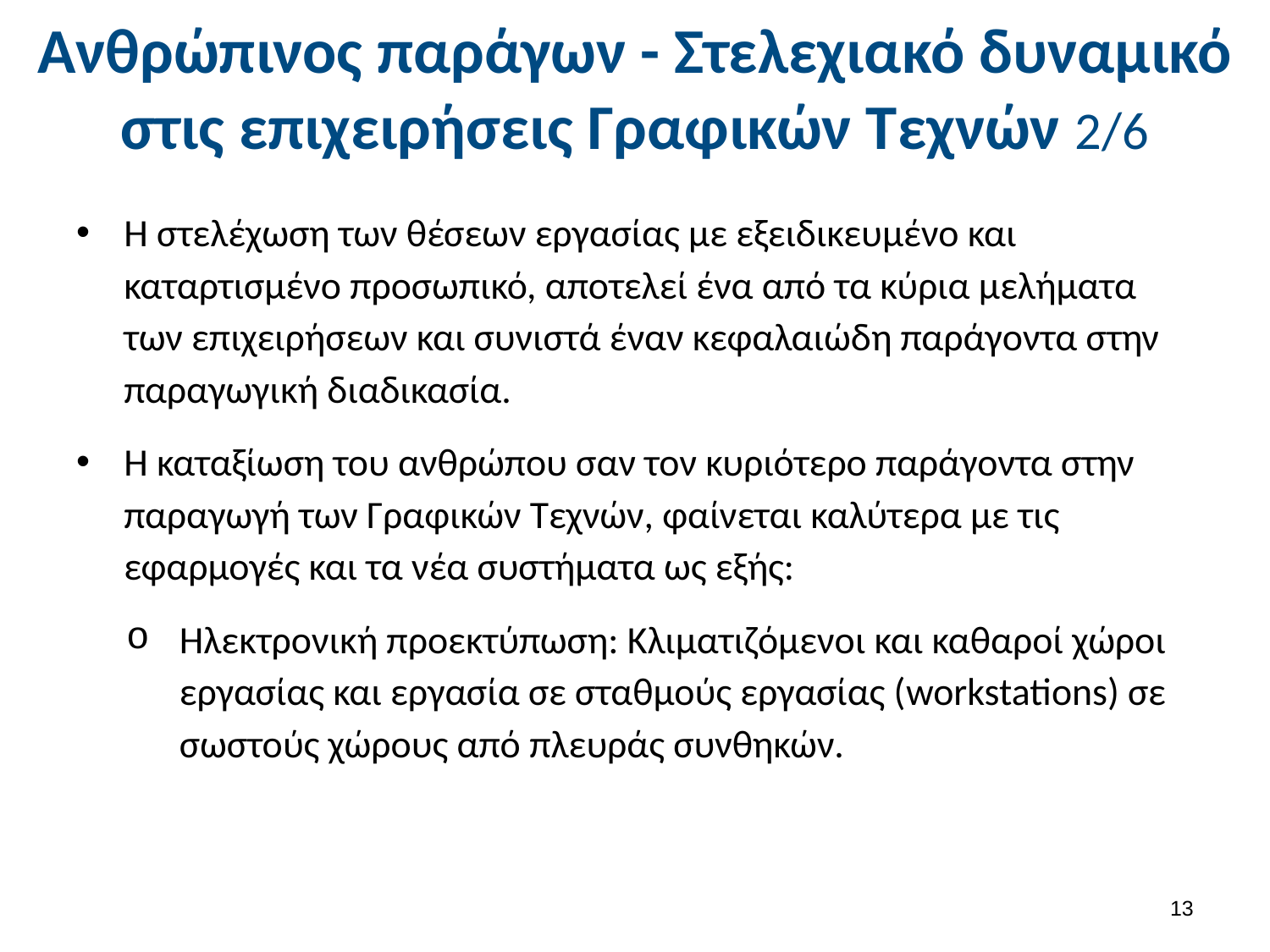

# Ανθρώπινος παράγων - Στελεχιακό δυναμικό στις επιχειρήσεις Γραφικών Τεχνών 2/6
H στελέχωση των θέσεων εργασίας με εξειδικευμένο και καταρτισμένο προσωπικό, αποτελεί ένα από τα κύρια μελήματα των επιχειρήσεων και συνιστά έναν κεφαλαιώδη παράγοντα στην παραγωγική διαδικασία.
H καταξίωση του ανθρώπου σαν τον κυριότερο παράγοντα στην παραγωγή των Γραφικών Τεχνών, φαίνεται καλύτερα με τις εφαρμογές και τα νέα συστήματα ως εξής:
Ηλεκτρονική προεκτύπωση: Κλιματιζόμενοι και καθαροί χώροι εργασίας και εργασία σε σταθμούς εργασίας (workstations) σε σωστούς χώρους από πλευράς συνθηκών.
13